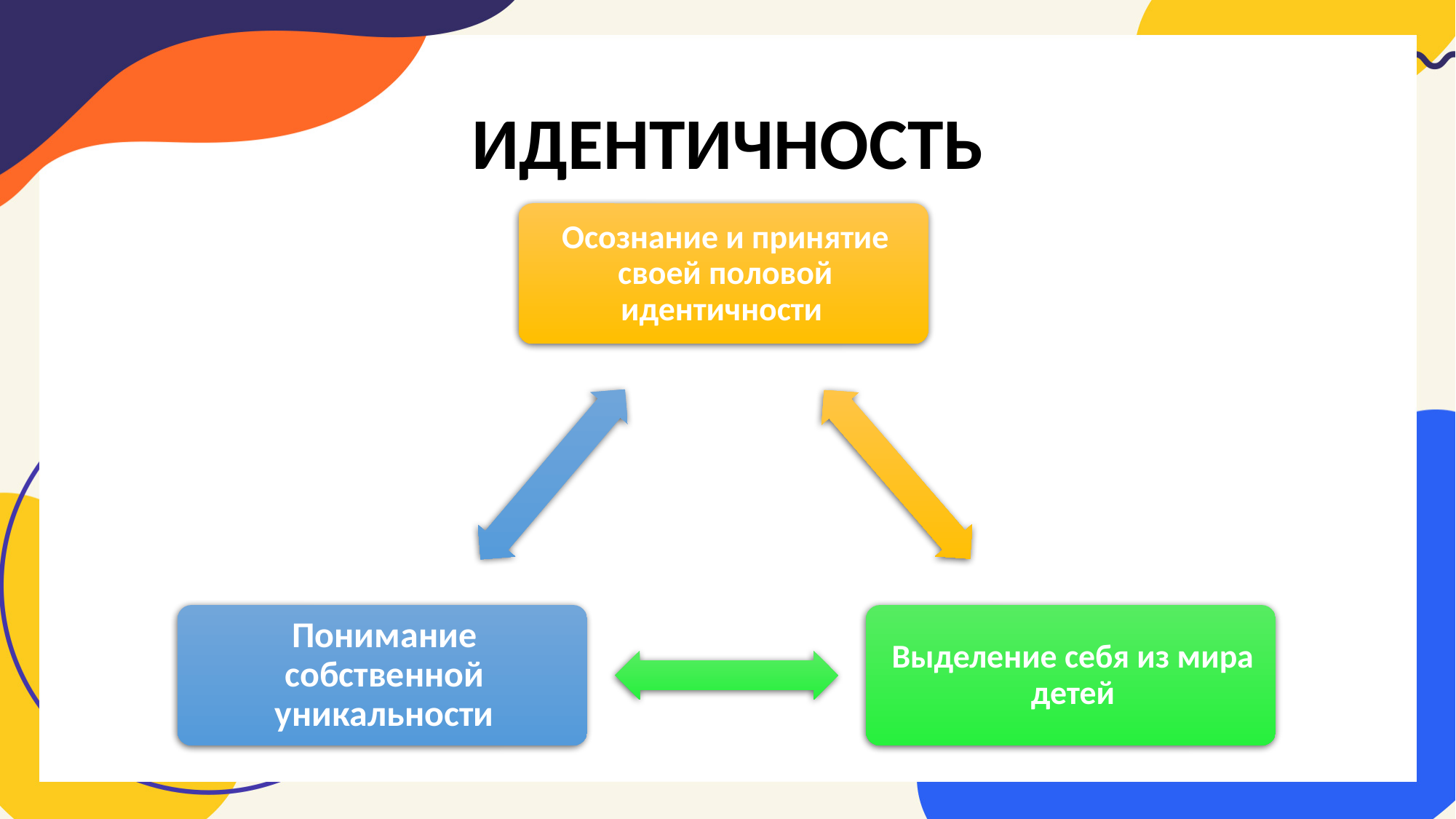

ИДЕНТИЧНОСТЬ
Осознание и принятие своей половой идентичности

Выделение себя из мира детей

Понимание собственной уникальности